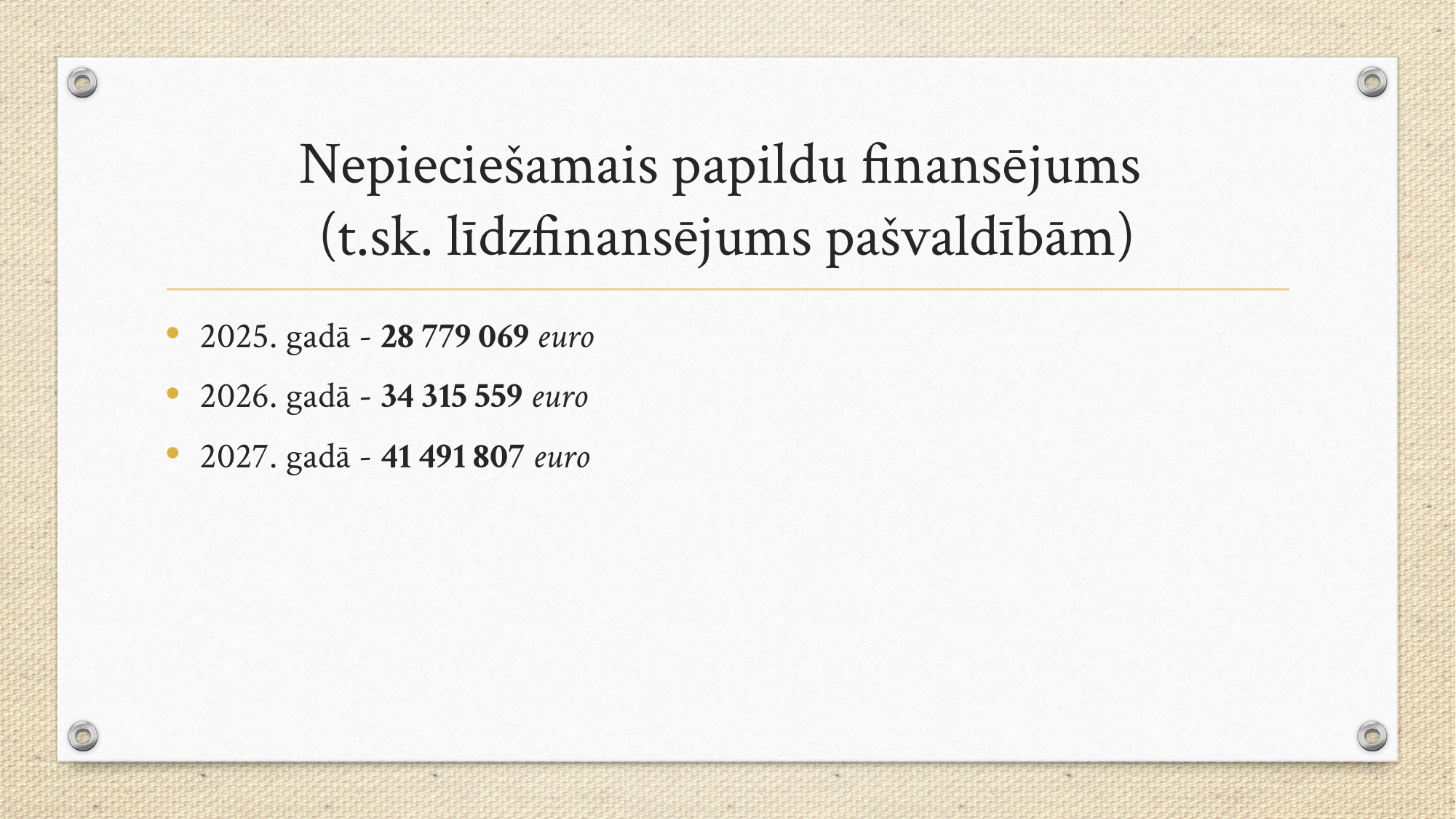

# Nepieciešamais papildu finansējums (t.sk. līdzfinansējums pašvaldībām)
2025. gadā - 28 779 069 euro
2026. gadā - 34 315 559 euro
2027. gadā - 41 491 807 euro